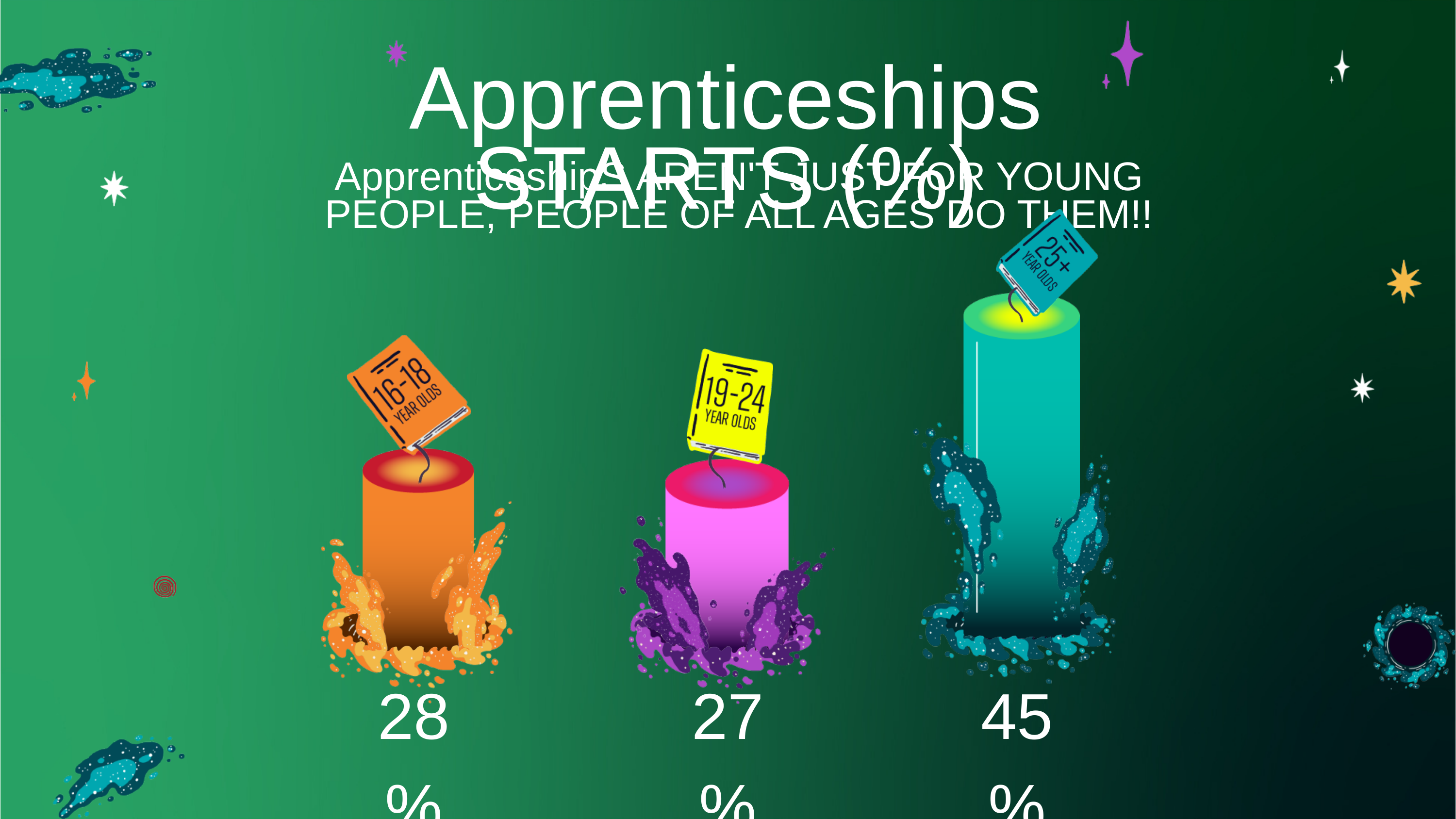

Apprenticeships STARTS (%)
ApprenticeshipS AREN'T JUST FOR YOUNG PEOPLE, PEOPLE OF ALL AGES DO THEM!!

28%
27%
45%